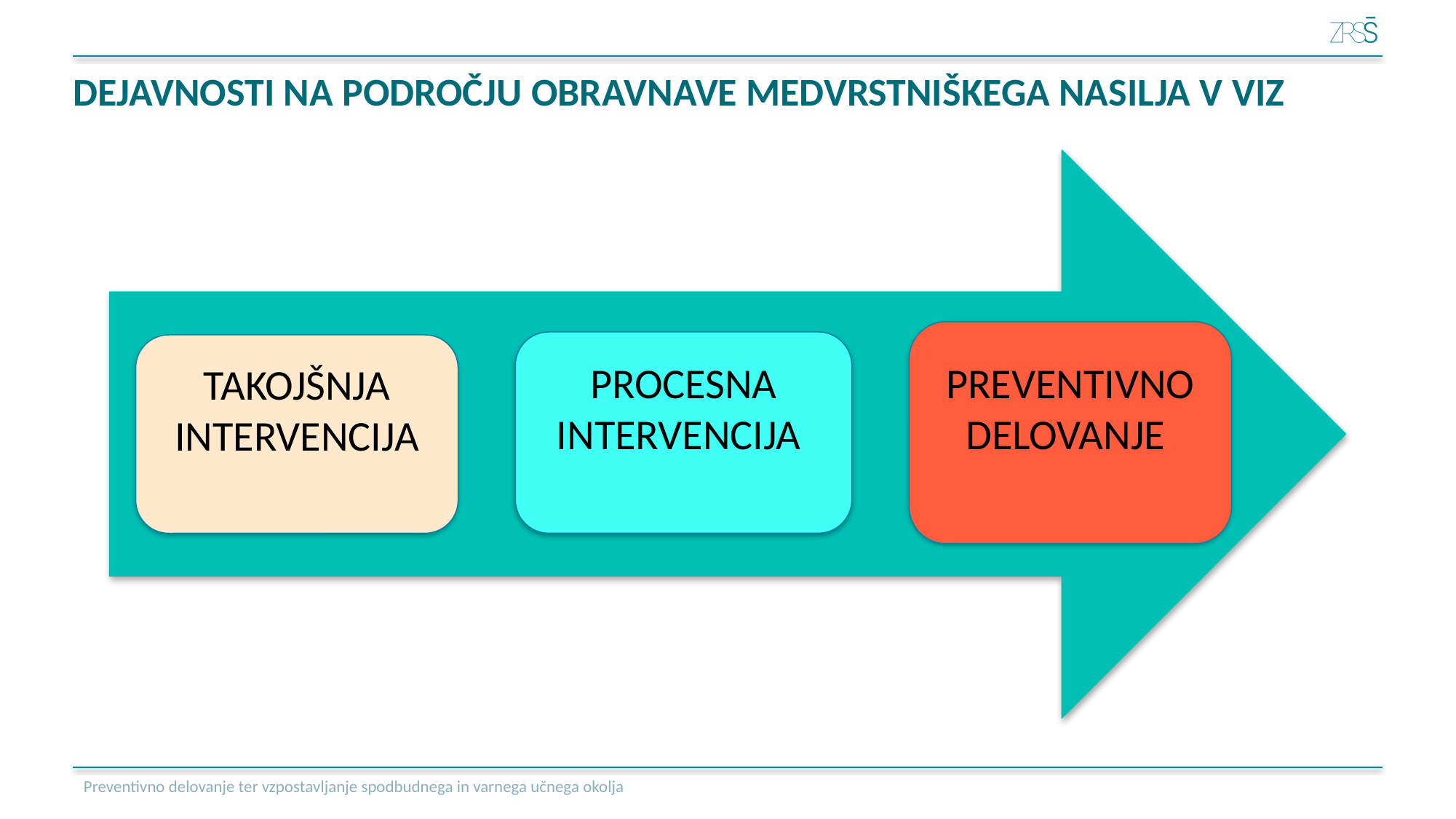

# Dejavnosti na področju obravnave medvrstniškega nasilja v VIZ

PREVENTIVNO DELOVANJE

PROCESNA INTERVENCIJA

TAKOJŠNJA INTERVENCIJA

Preventivno delovanje ter vzpostavljanje spodbudnega in varnega učnega okolja